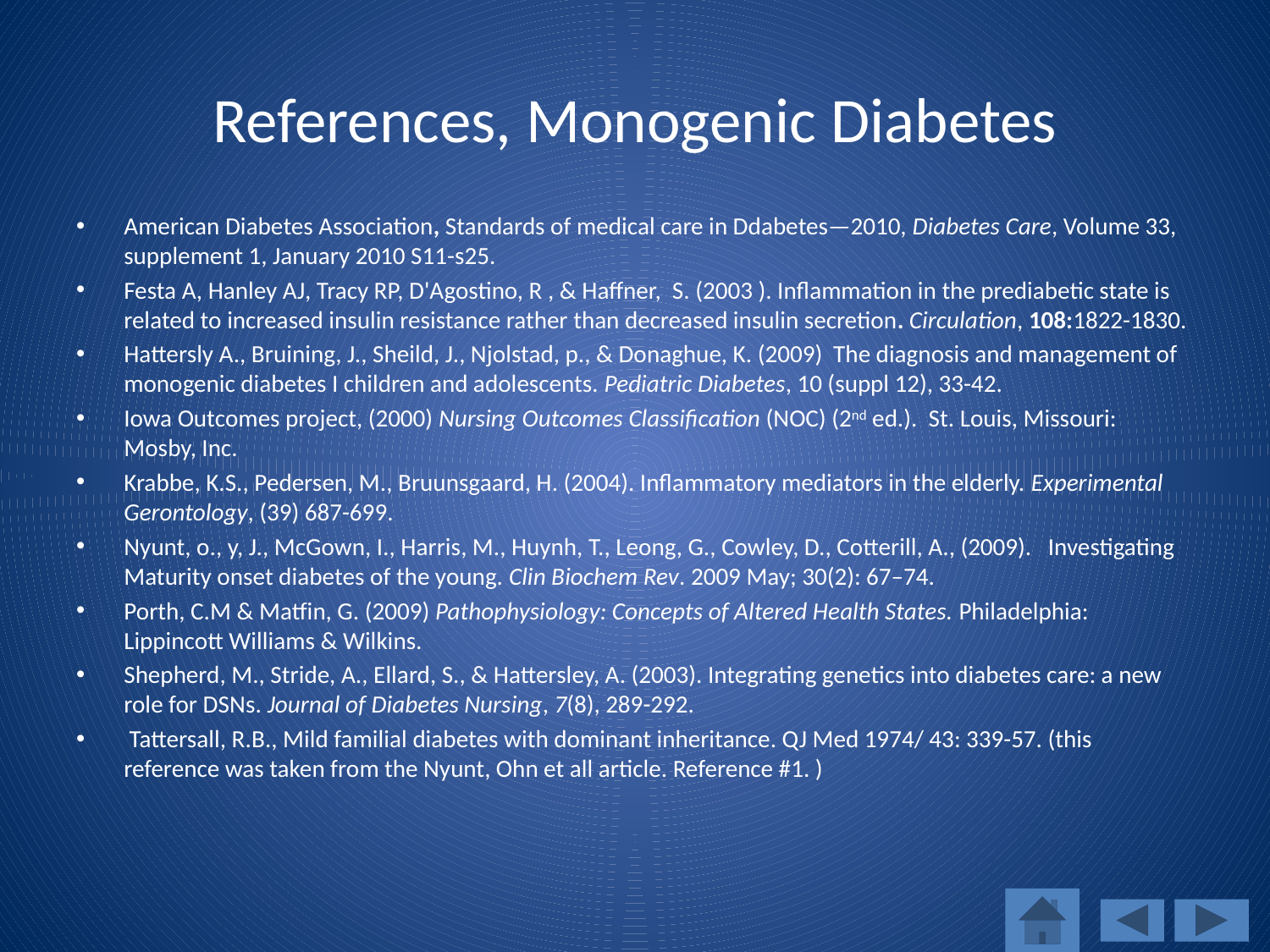

# References, Monogenic Diabetes

American Diabetes Association, Standards of medical care in Ddabetes—2010, Diabetes Care, Volume 33,  supplement 1, January 2010 S11-s25.
Festa A, Hanley AJ, Tracy RP, D'Agostino, R , & Haffner,  S. (2003 ). Inflammation in the prediabetic state is related to increased insulin resistance rather than decreased insulin secretion. Circulation, 108:1822-1830.
Hattersly A., Bruining, J., Sheild, J., Njolstad, p., & Donaghue, K. (2009)  The diagnosis and management of monogenic diabetes I children and adolescents. Pediatric Diabetes, 10 (suppl 12), 33-42.
Iowa Outcomes project, (2000) Nursing Outcomes Classification (NOC) (2nd ed.).  St. Louis, Missouri: Mosby, Inc.
Krabbe, K.S., Pedersen, M., Bruunsgaard, H. (2004). Inflammatory mediators in the elderly. Experimental Gerontology, (39) 687-699.
Nyunt, o., y, J., McGown, I., Harris, M., Huynh, T., Leong, G., Cowley, D., Cotterill, A., (2009).   Investigating Maturity onset diabetes of the young. Clin Biochem Rev. 2009 May; 30(2): 67–74.
Porth, C.M & Matfin, G. (2009) Pathophysiology: Concepts of Altered Health States. Philadelphia: Lippincott Williams & Wilkins.
Shepherd, M., Stride, A., Ellard, S., & Hattersley, A. (2003). Integrating genetics into diabetes care: a new role for DSNs. Journal of Diabetes Nursing, 7(8), 289-292.
 Tattersall, R.B., Mild familial diabetes with dominant inheritance. QJ Med 1974/ 43: 339-57. (this reference was taken from the Nyunt, Ohn et all article. Reference #1. )